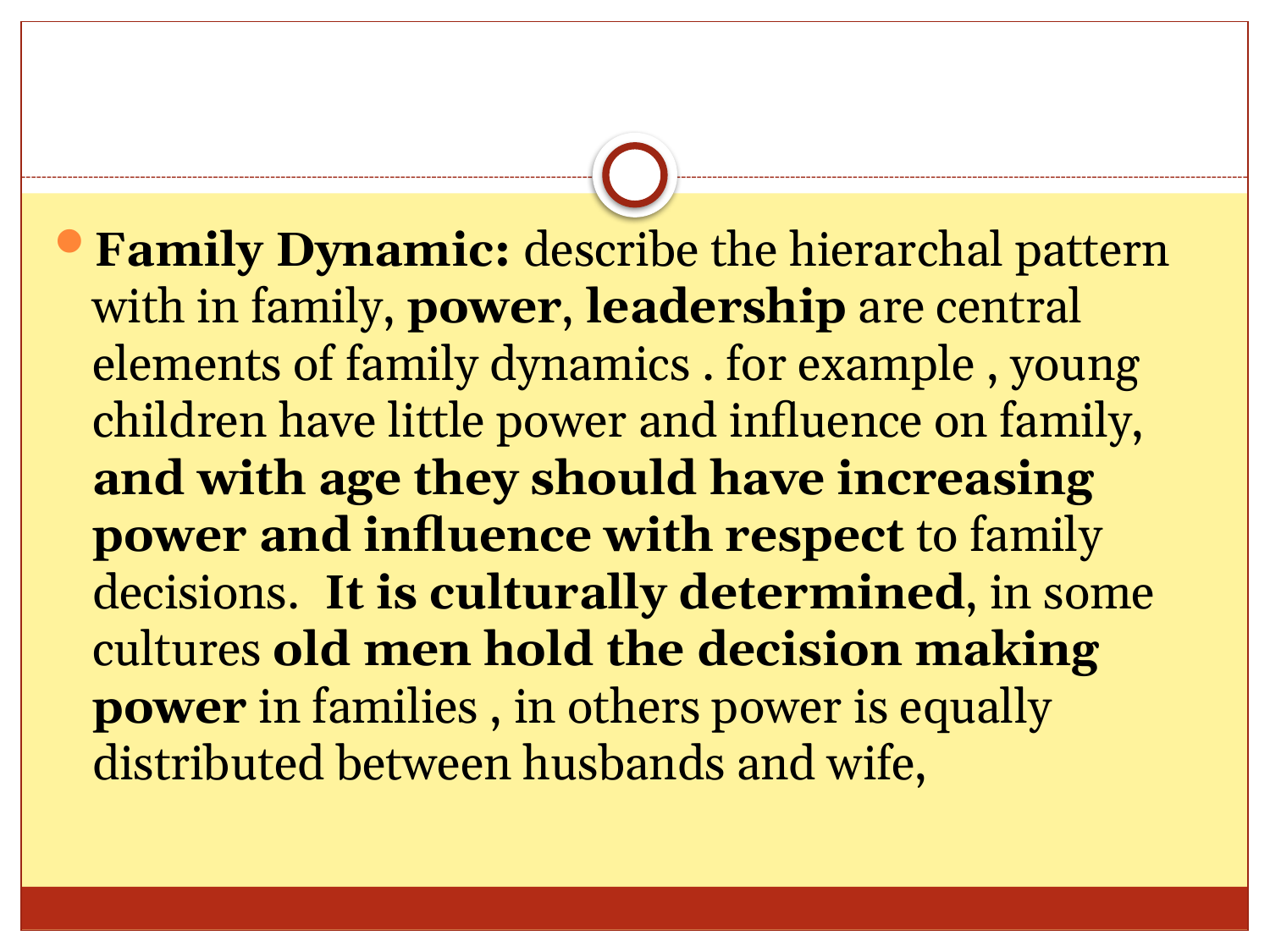

#
Family Dynamic: describe the hierarchal pattern  with in family, power, leadership are central  elements of family dynamics . for example , young children have little power and influence on family, and with age they should have increasing power and influence with respect to family decisions.  It is culturally determined, in some cultures old men hold the decision making power in families , in others power is equally distributed between husbands and wife,